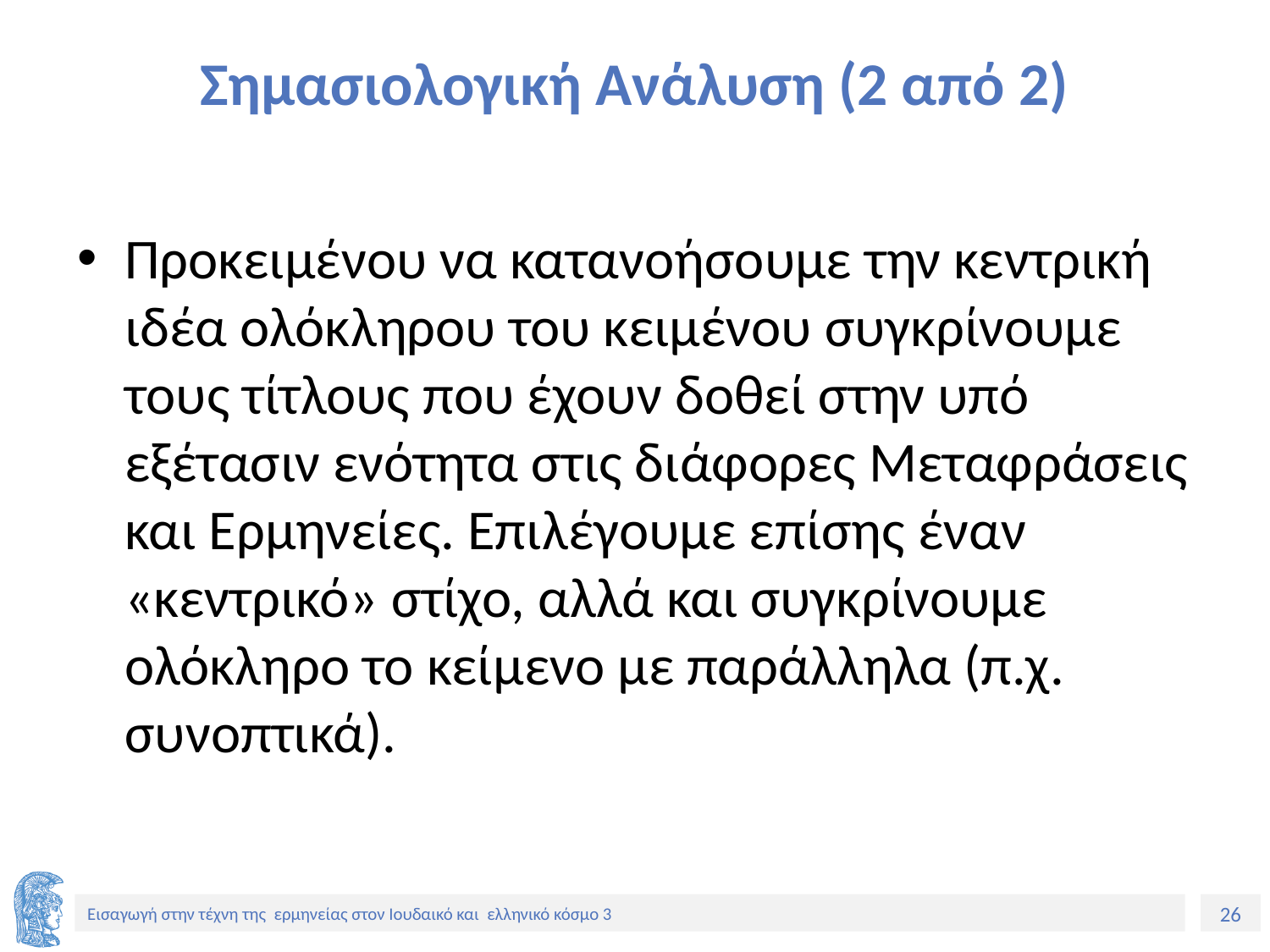

# Σημασιολογική Ανάλυση (2 από 2)
Προκειμένου να κατανοήσουμε την κεντρική ιδέα ολόκληρου του κειμένου συγκρίνουμε τους τίτλους που έχουν δοθεί στην υπό εξέτασιν ενότητα στις διάφορες Μεταφράσεις και Ερμηνείες. Επιλέγουμε επίσης έναν «κεντρικό» στίχο, αλλά και συγκρίνουμε ολόκληρο το κείμενο με παράλληλα (π.χ. συνοπτικά).